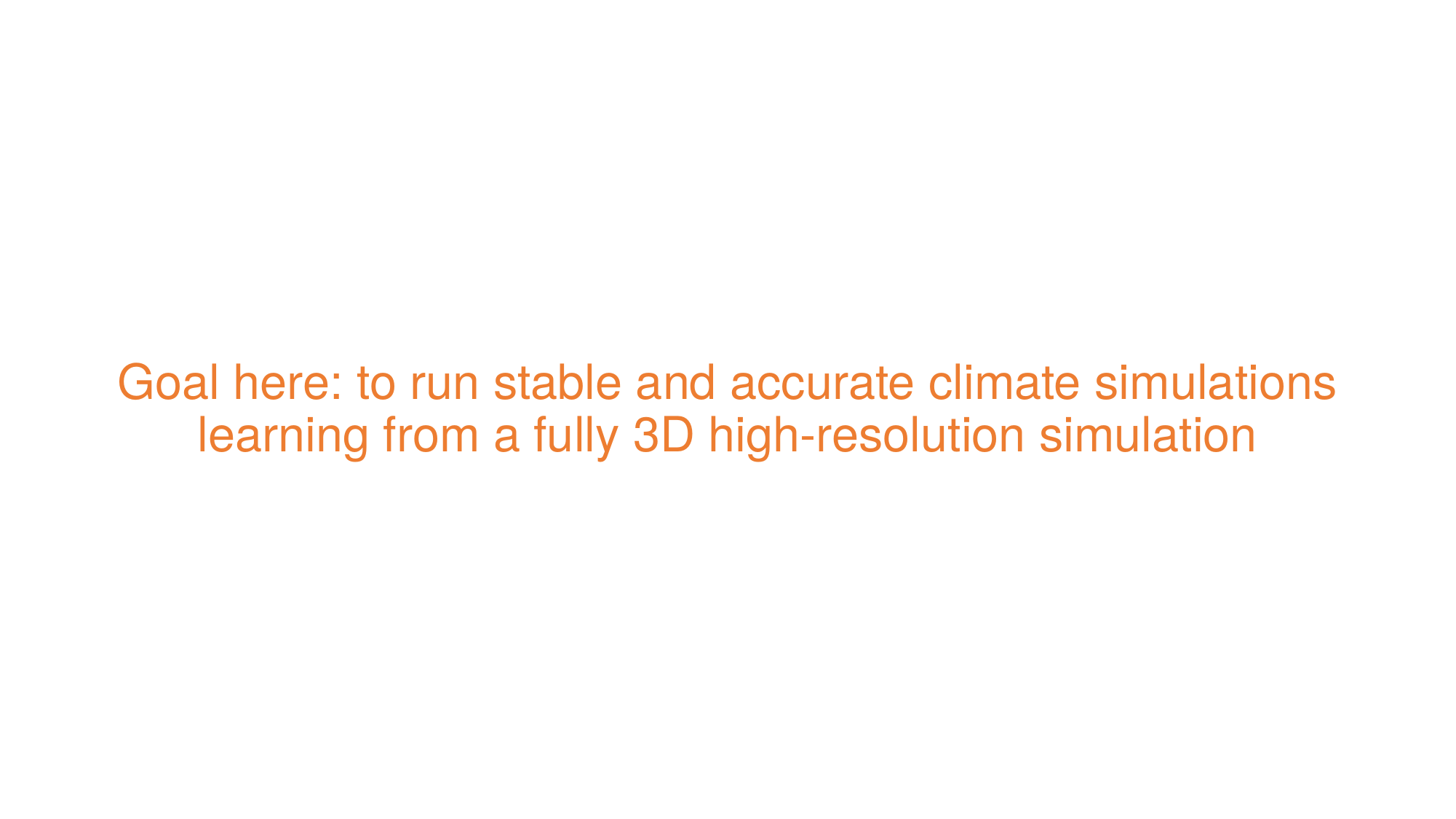

Goal here: to run stable and accurate climate simulations learning from a fully 3D high-resolution simulation